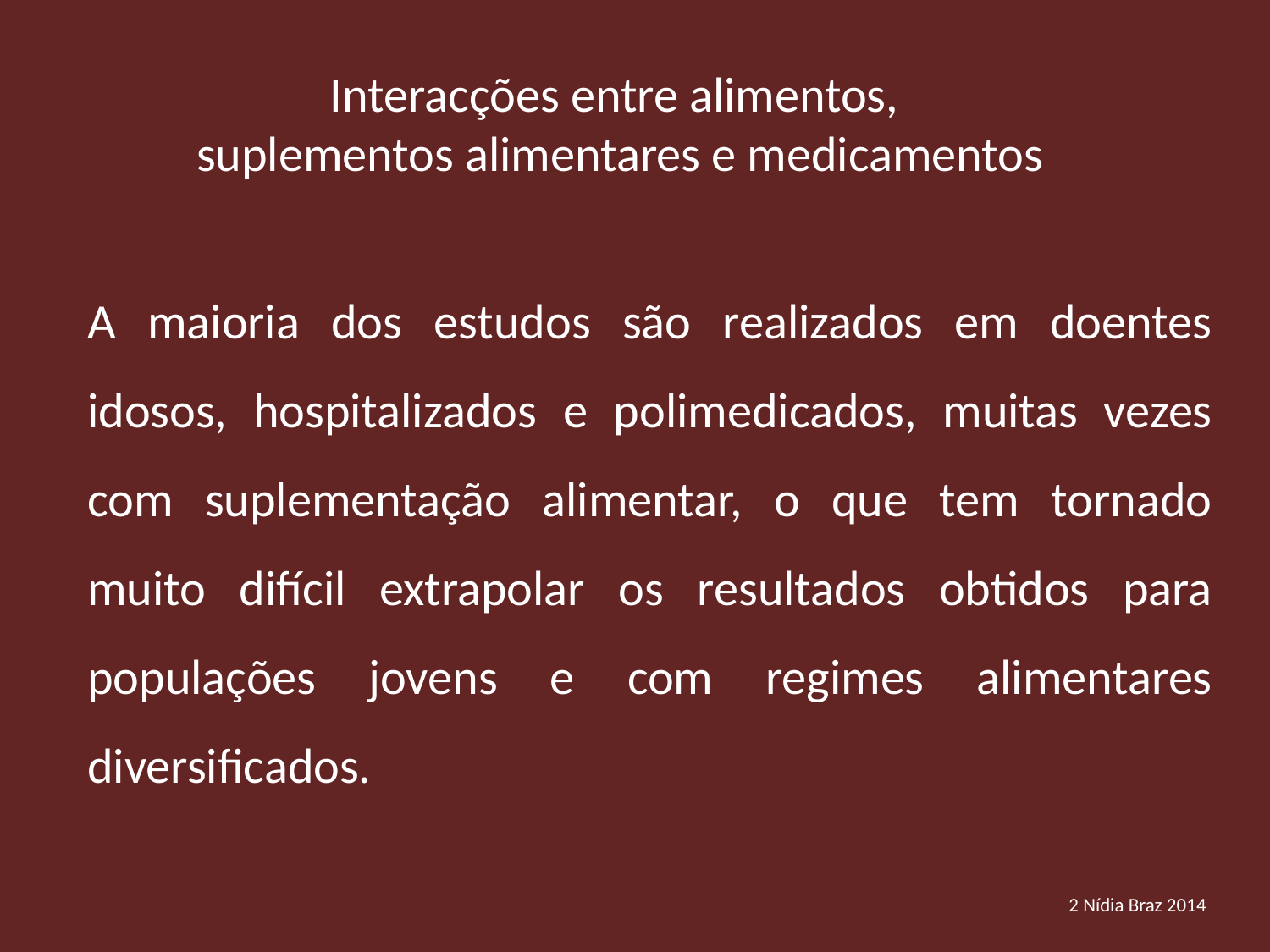

Interacções entre alimentos,
suplementos alimentares e medicamentos
A maioria dos estudos são realizados em doentes idosos, hospitalizados e polimedicados, muitas vezes com suplementação alimentar, o que tem tornado muito difícil extrapolar os resultados obtidos para populações jovens e com regimes alimentares diversificados.
2 Nídia Braz 2014